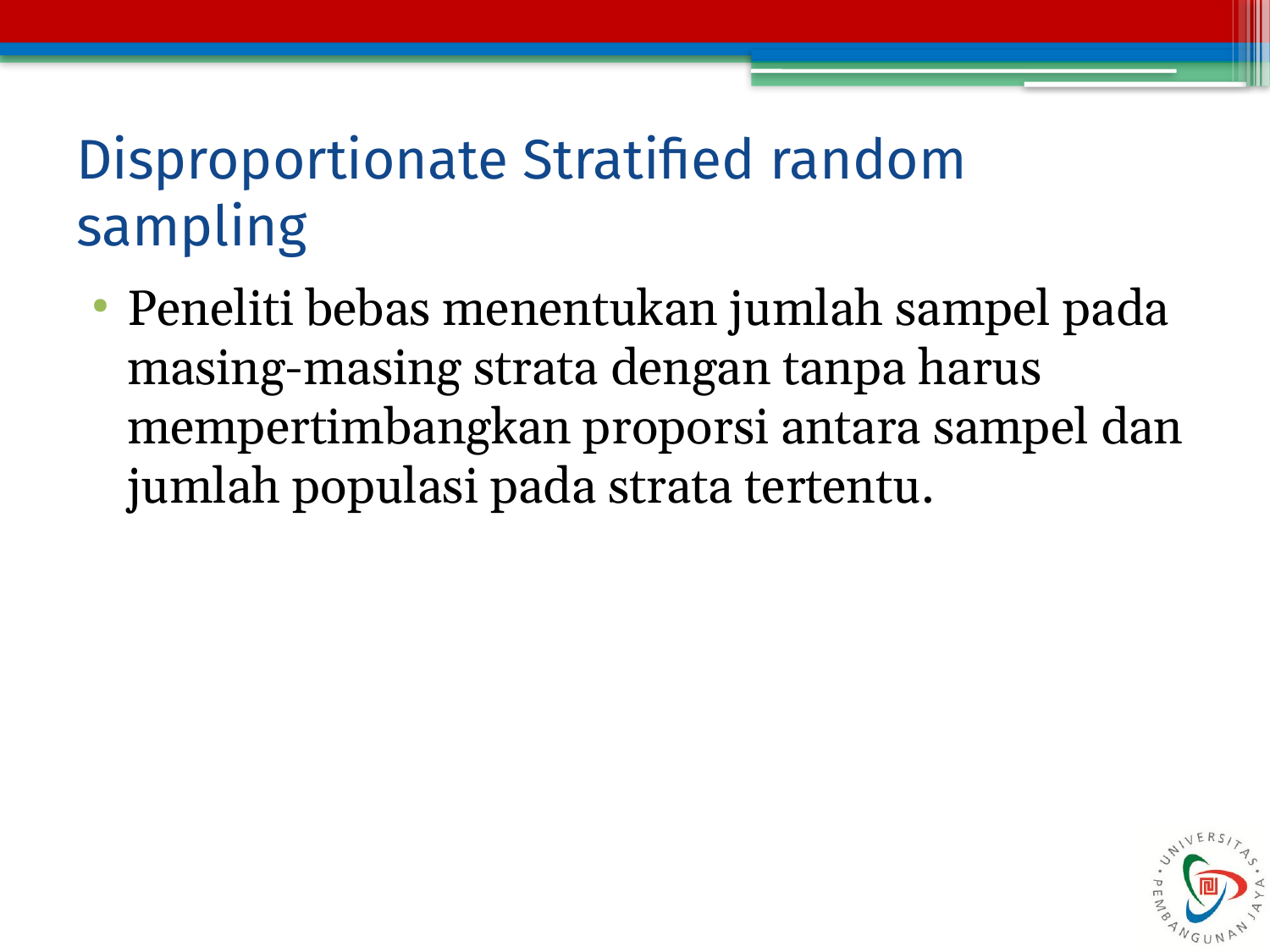

# Disproportionate Stratified random sampling
Peneliti bebas menentukan jumlah sampel pada masing-masing strata dengan tanpa harus mempertimbangkan proporsi antara sampel dan jumlah populasi pada strata tertentu.